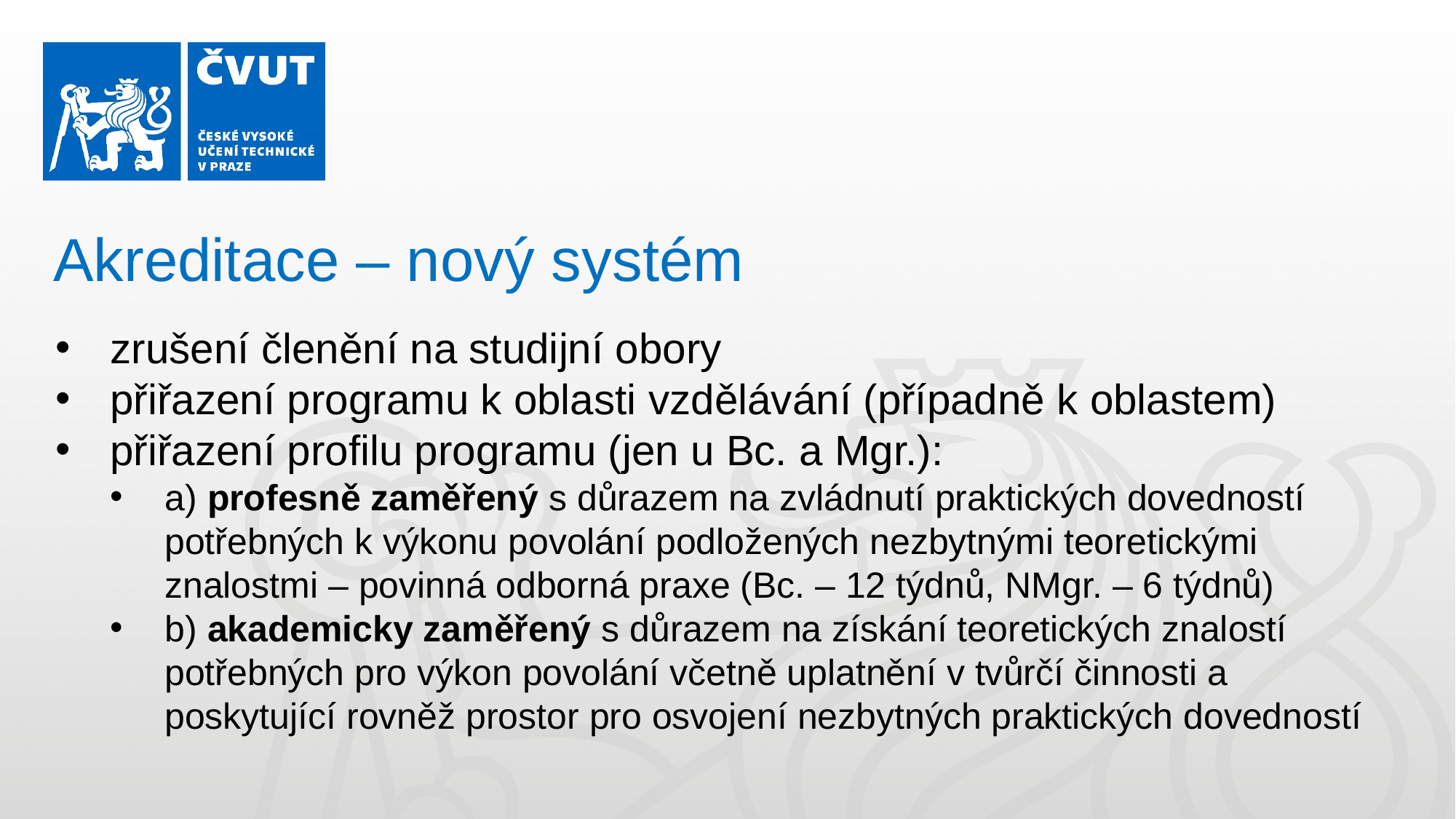

Akreditace – nový systém
zrušení členění na studijní obory
přiřazení programu k oblasti vzdělávání (případně k oblastem)
přiřazení profilu programu (jen u Bc. a Mgr.):
a) profesně zaměřený s důrazem na zvládnutí praktických dovedností potřebných k výkonu povolání podložených nezbytnými teoretickými znalostmi – povinná odborná praxe (Bc. – 12 týdnů, NMgr. – 6 týdnů)
b) akademicky zaměřený s důrazem na získání teoretických znalostí potřebných pro výkon povolání včetně uplatnění v tvůrčí činnosti a poskytující rovněž prostor pro osvojení nezbytných praktických dovedností